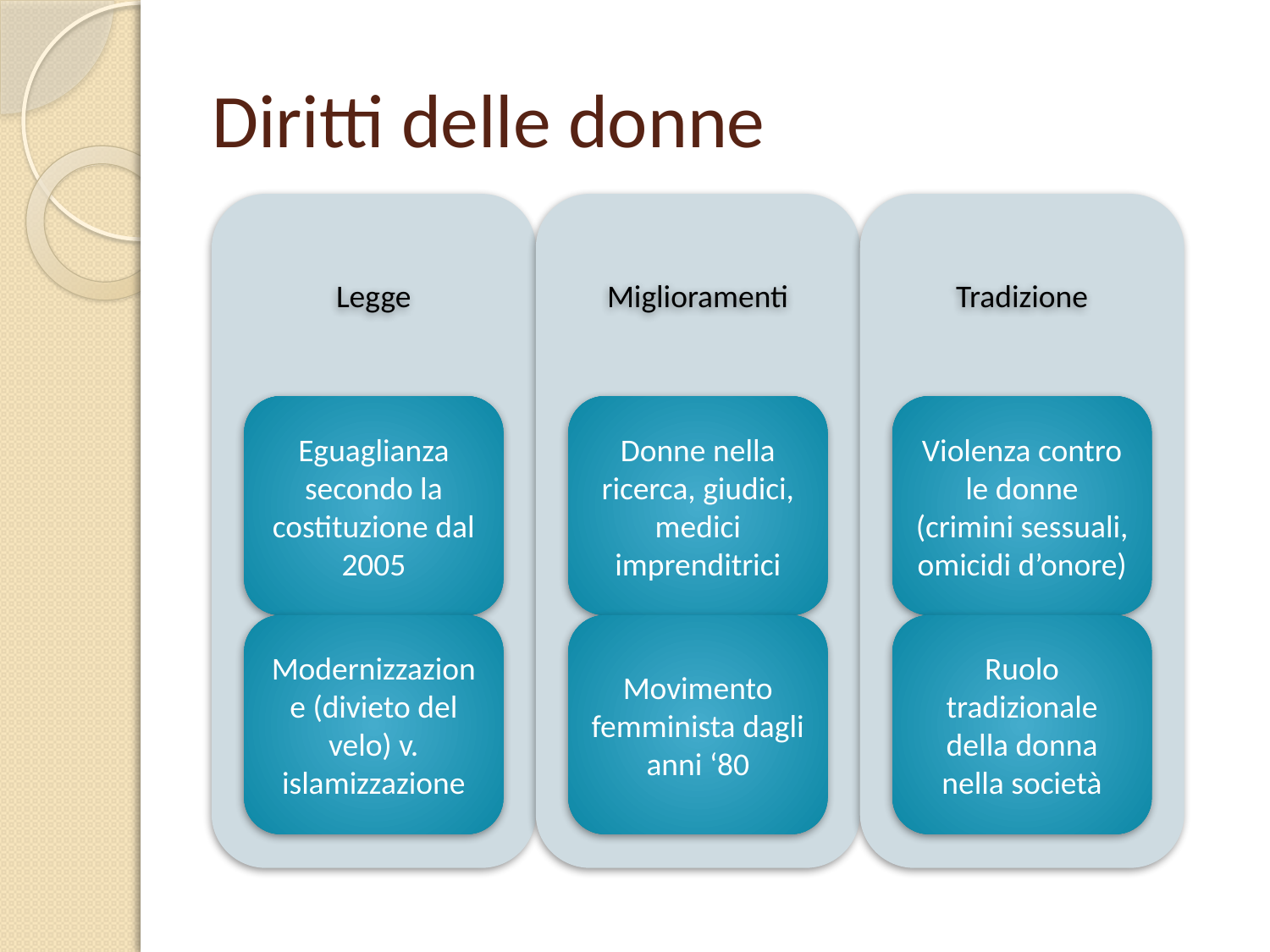

# Diritti delle donne
Legge
Eguaglianza secondo la costituzione dal 2005
Modernizzazione (divieto del velo) v. islamizzazione
Miglioramenti
Donne nella ricerca, giudici, medici imprenditrici
Movimento femminista dagli anni ‘80
Tradizione
Violenza contro le donne (crimini sessuali, omicidi d’onore)
Ruolo tradizionale della donna nella società